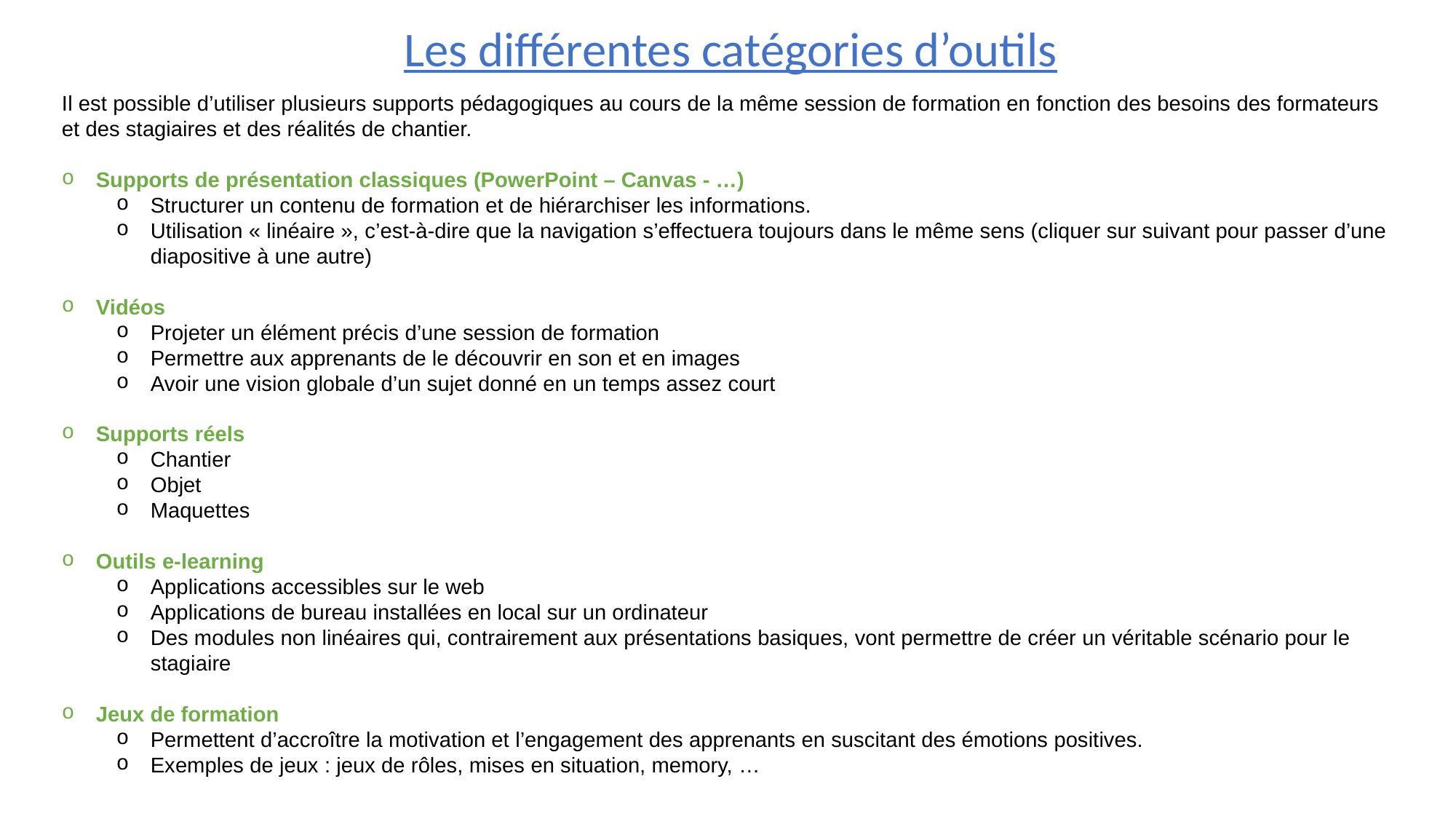

Les différentes catégories d’outils

Il est possible d’utiliser plusieurs supports pédagogiques au cours de la même session de formation en fonction des besoins des formateurs et des stagiaires et des réalités de chantier.

Supports de présentation classiques (PowerPoint – Canvas - …)
Structurer un contenu de formation et de hiérarchiser les informations.
Utilisation « linéaire », c’est-à-dire que la navigation s’effectuera toujours dans le même sens (cliquer sur suivant pour passer d’une diapositive à une autre)

Vidéos
Projeter un élément précis d’une session de formation
Permettre aux apprenants de le découvrir en son et en images
Avoir une vision globale d’un sujet donné en un temps assez court

Supports réels
Chantier
Objet
Maquettes

Outils e-learning
Applications accessibles sur le web
Applications de bureau installées en local sur un ordinateur
Des modules non linéaires qui, contrairement aux présentations basiques, vont permettre de créer un véritable scénario pour le stagiaire

Jeux de formation
Permettent d’accroître la motivation et l’engagement des apprenants en suscitant des émotions positives.
Exemples de jeux : jeux de rôles, mises en situation, memory, …